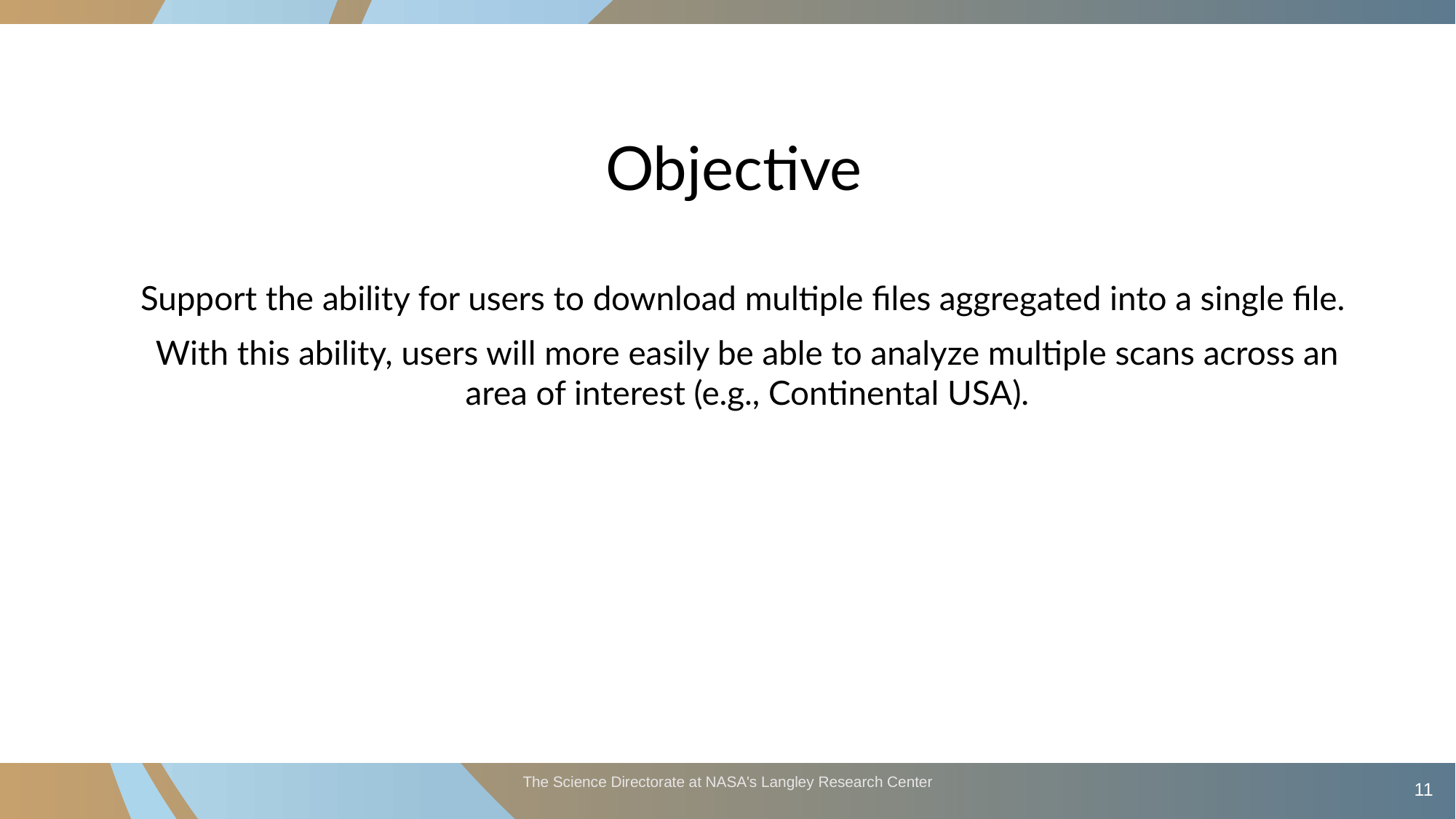

# Objective
Support the ability for users to download multiple files aggregated into a single file.
With this ability, users will more easily be able to analyze multiple scans across an area of interest (e.g., Continental USA).
The Science Directorate at NASA's Langley Research Center
11